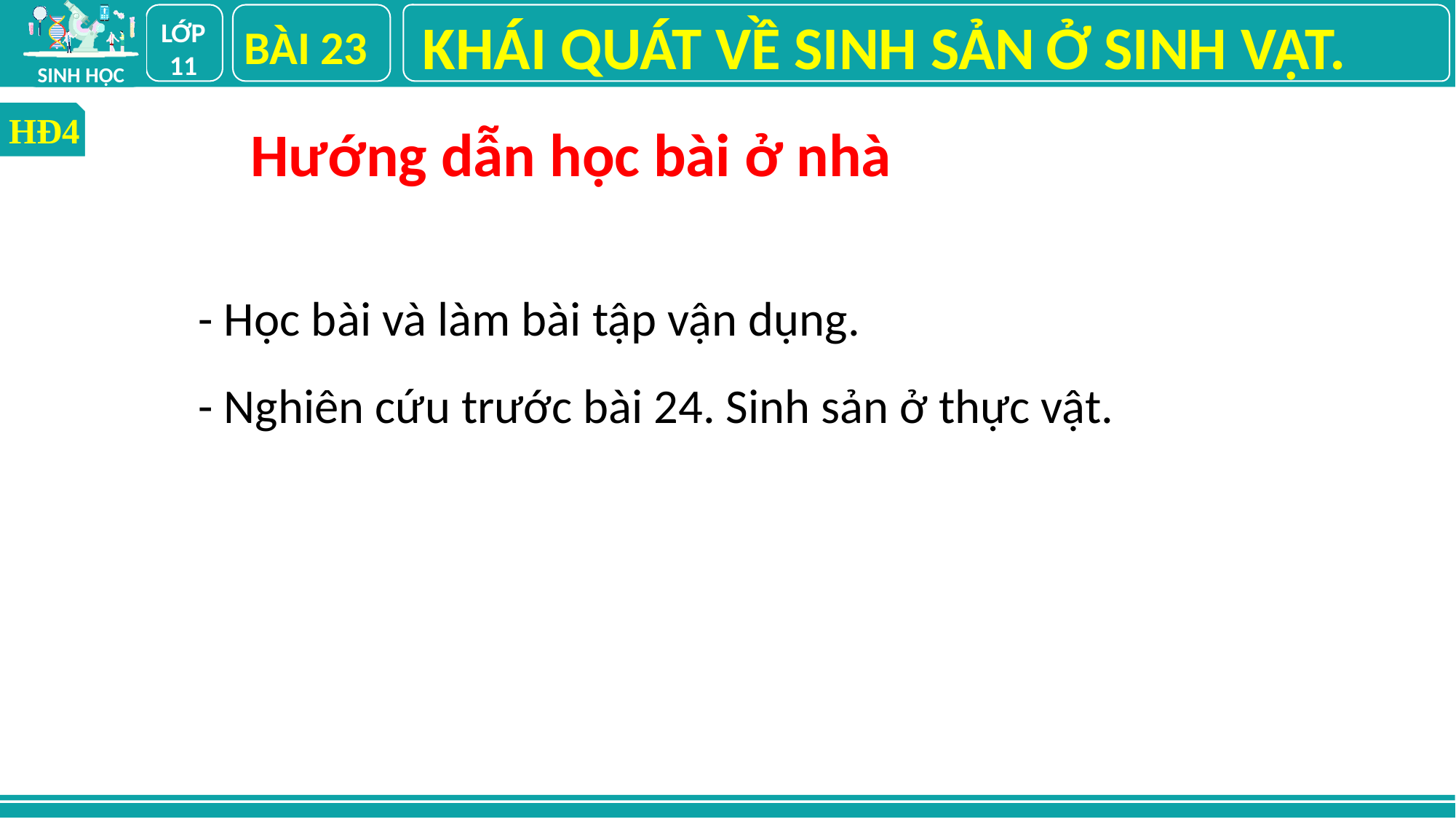

KHÁI QUÁT VỀ SINH SẢN Ở SINH VẬT.

BÀI 23

HĐ4
Hướng dẫn học bài ở nhà
1
- Học bài và làm bài tập vận dụng.
- Nghiên cứu trước bài 24. Sinh sản ở thực vật.